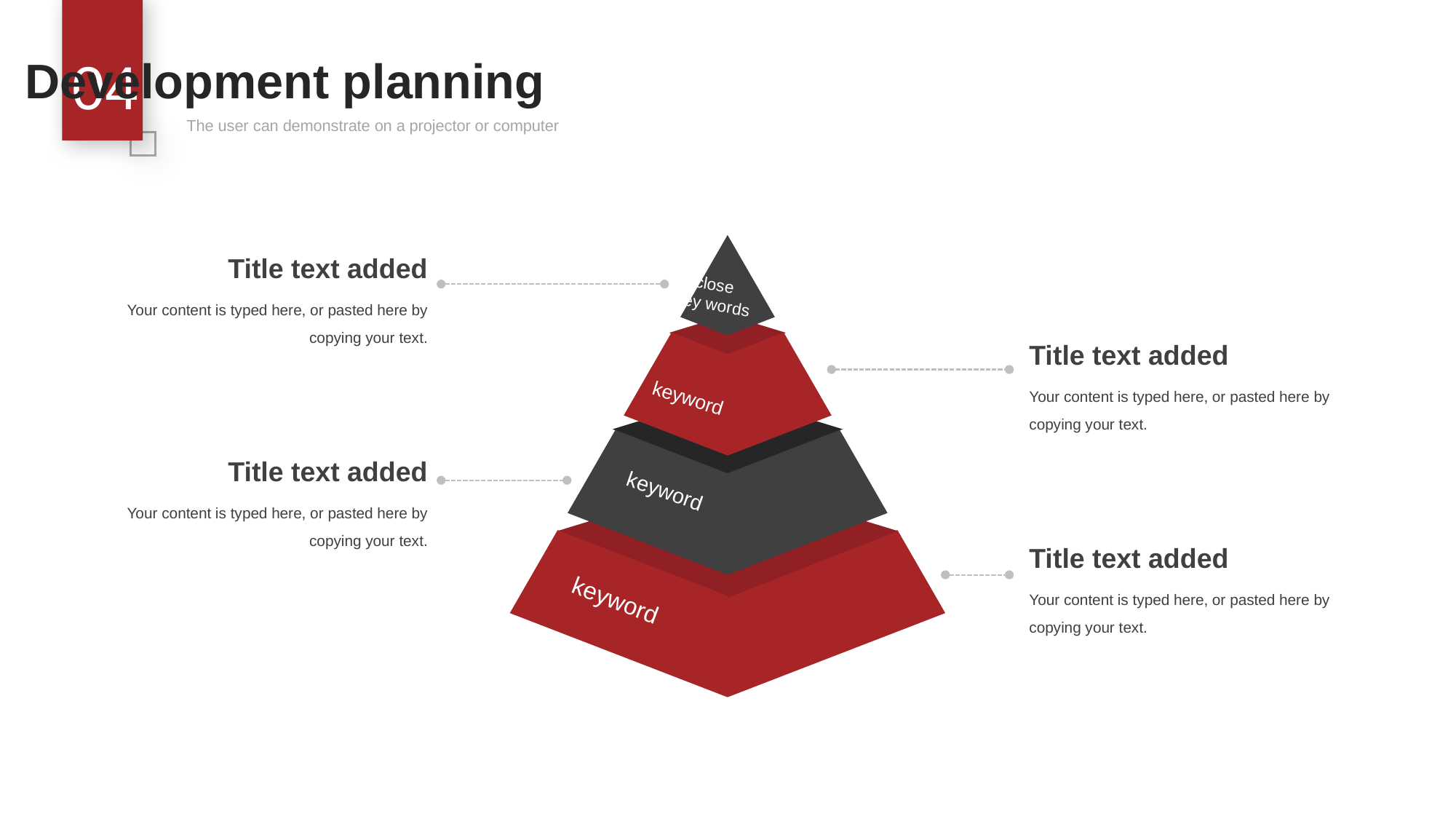

04
Development planning
The user can demonstrate on a projector or computer

close
Key words

keyword

keyword

keyword
Title text added
Your content is typed here, or pasted here by copying your text.
Title text added
Your content is typed here, or pasted here by copying your text.
Title text added
Your content is typed here, or pasted here by copying your text.
Title text added
Your content is typed here, or pasted here by copying your text.